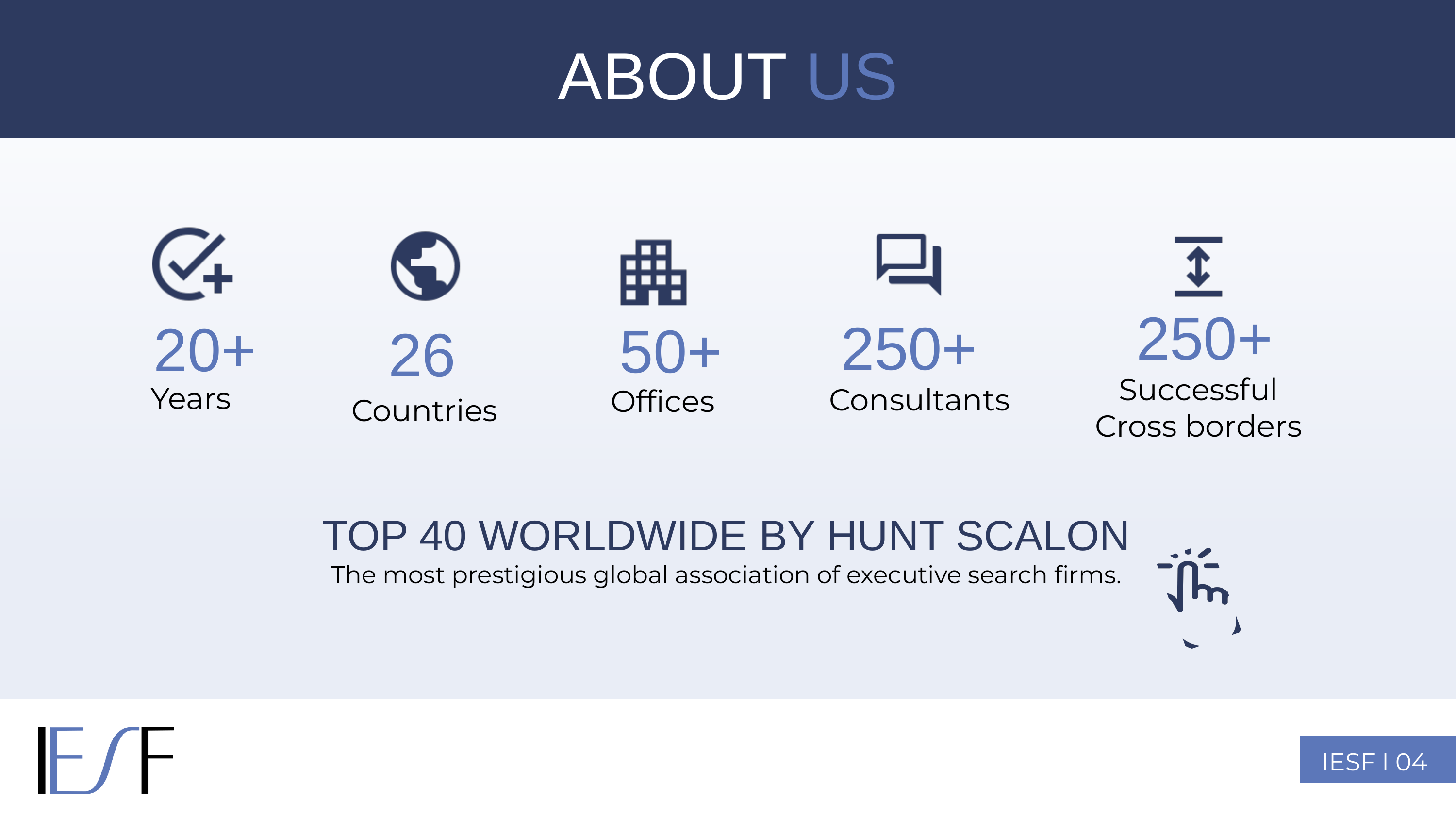

ABOUT US

250+
250+
20+
50+
26
Successful Cross borders
Years
Consultants
Offices
Countries
TOP 40 WORLDWIDE BY HUNT SCALON
The most prestigious global association of executive search firms.

IESF I 04
IESF I 03